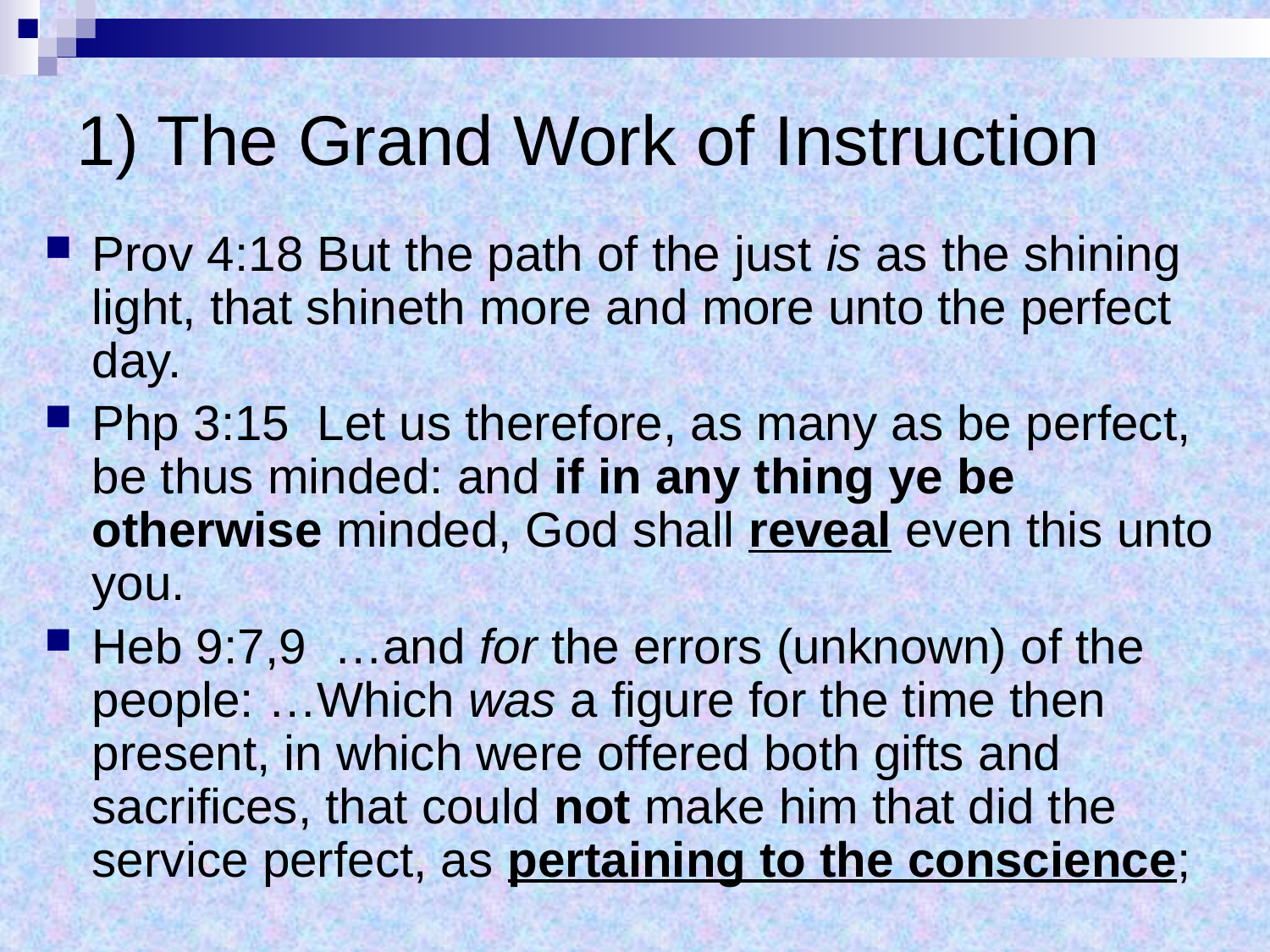

# 1) The Grand Work of Instruction
Prov 4:18 But the path of the just is as the shining light, that shineth more and more unto the perfect day.
Php 3:15  Let us therefore, as many as be perfect, be thus minded: and if in any thing ye be otherwise minded, God shall reveal even this unto you.
Heb 9:7,9  …and for the errors (unknown) of the people: …Which was a figure for the time then present, in which were offered both gifts and sacrifices, that could not make him that did the service perfect, as pertaining to the conscience;